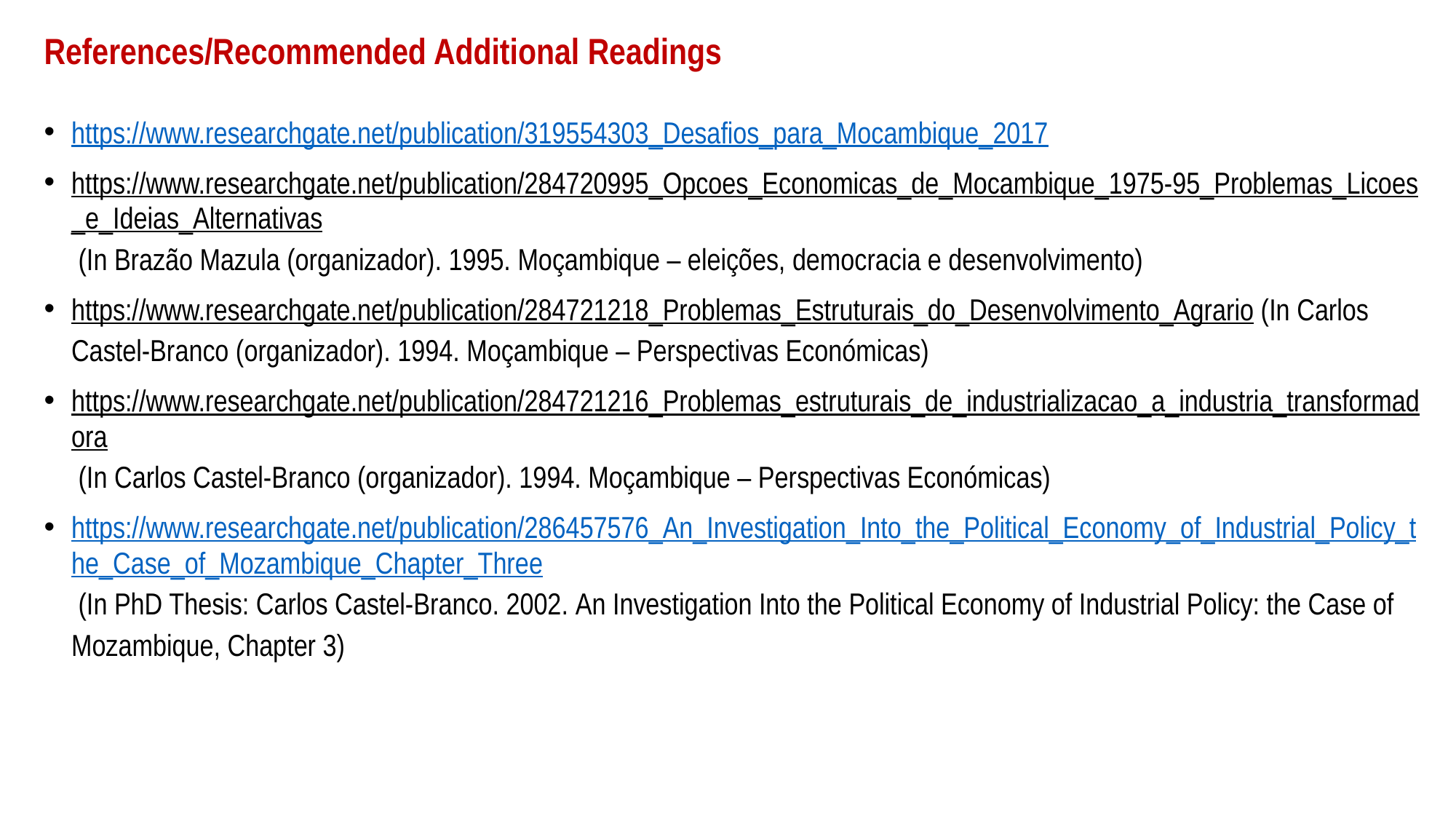

# References/Recommended Additional Readings
https://www.researchgate.net/publication/319554303_Desafios_para_Mocambique_2017
https://www.researchgate.net/publication/284720995_Opcoes_Economicas_de_Mocambique_1975-95_Problemas_Licoes_e_Ideias_Alternativas (In Brazão Mazula (organizador). 1995. Moçambique – eleições, democracia e desenvolvimento)
https://www.researchgate.net/publication/284721218_Problemas_Estruturais_do_Desenvolvimento_Agrario (In Carlos Castel-Branco (organizador). 1994. Moçambique – Perspectivas Económicas)
https://www.researchgate.net/publication/284721216_Problemas_estruturais_de_industrializacao_a_industria_transformadora (In Carlos Castel-Branco (organizador). 1994. Moçambique – Perspectivas Económicas)
https://www.researchgate.net/publication/286457576_An_Investigation_Into_the_Political_Economy_of_Industrial_Policy_the_Case_of_Mozambique_Chapter_Three (In PhD Thesis: Carlos Castel-Branco. 2002. An Investigation Into the Political Economy of Industrial Policy: the Case of Mozambique, Chapter 3)